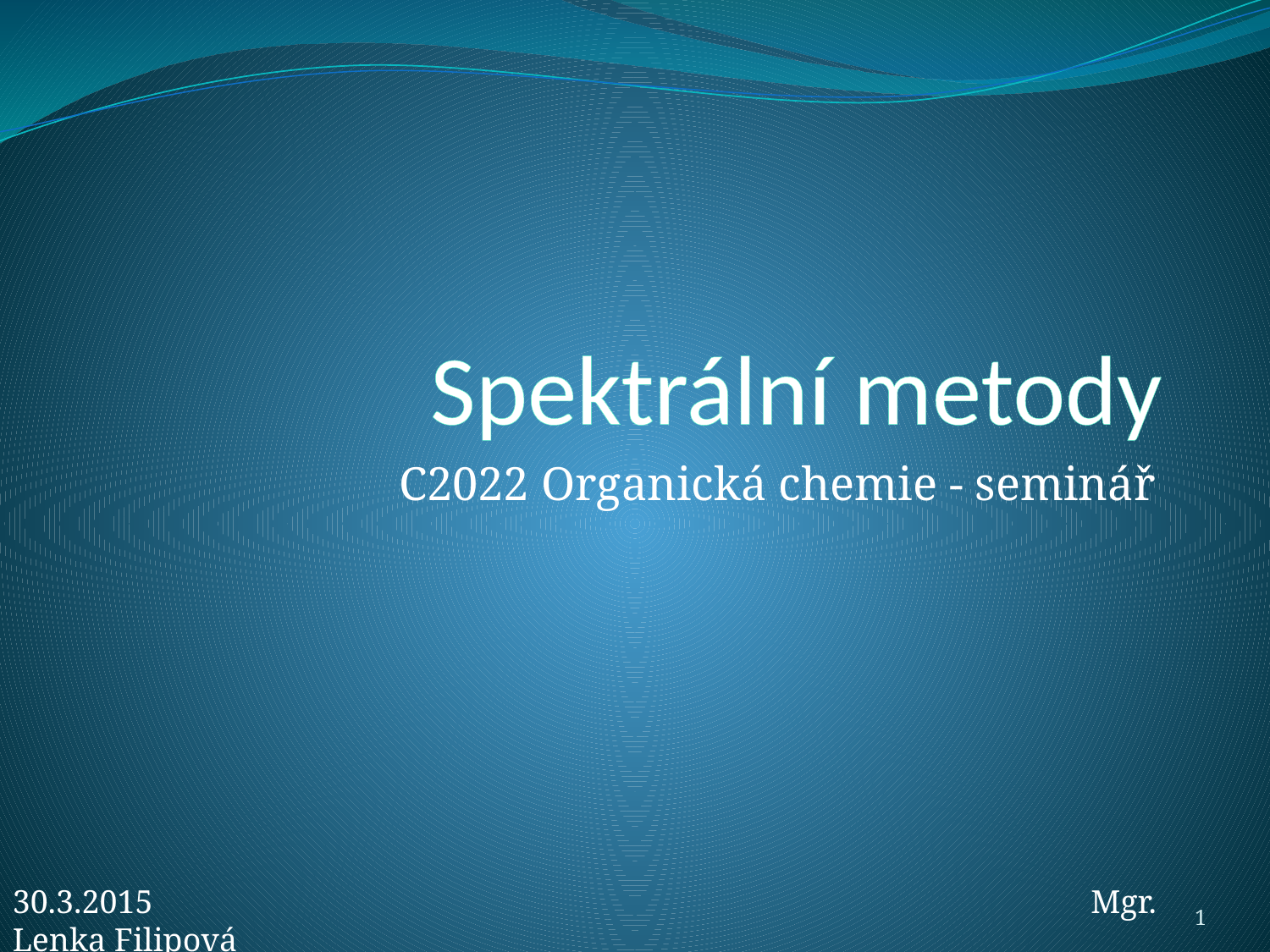

# Spektrální metody
C2022 Organická chemie - seminář
30.3.2015						                       Mgr. Lenka Filipová
1